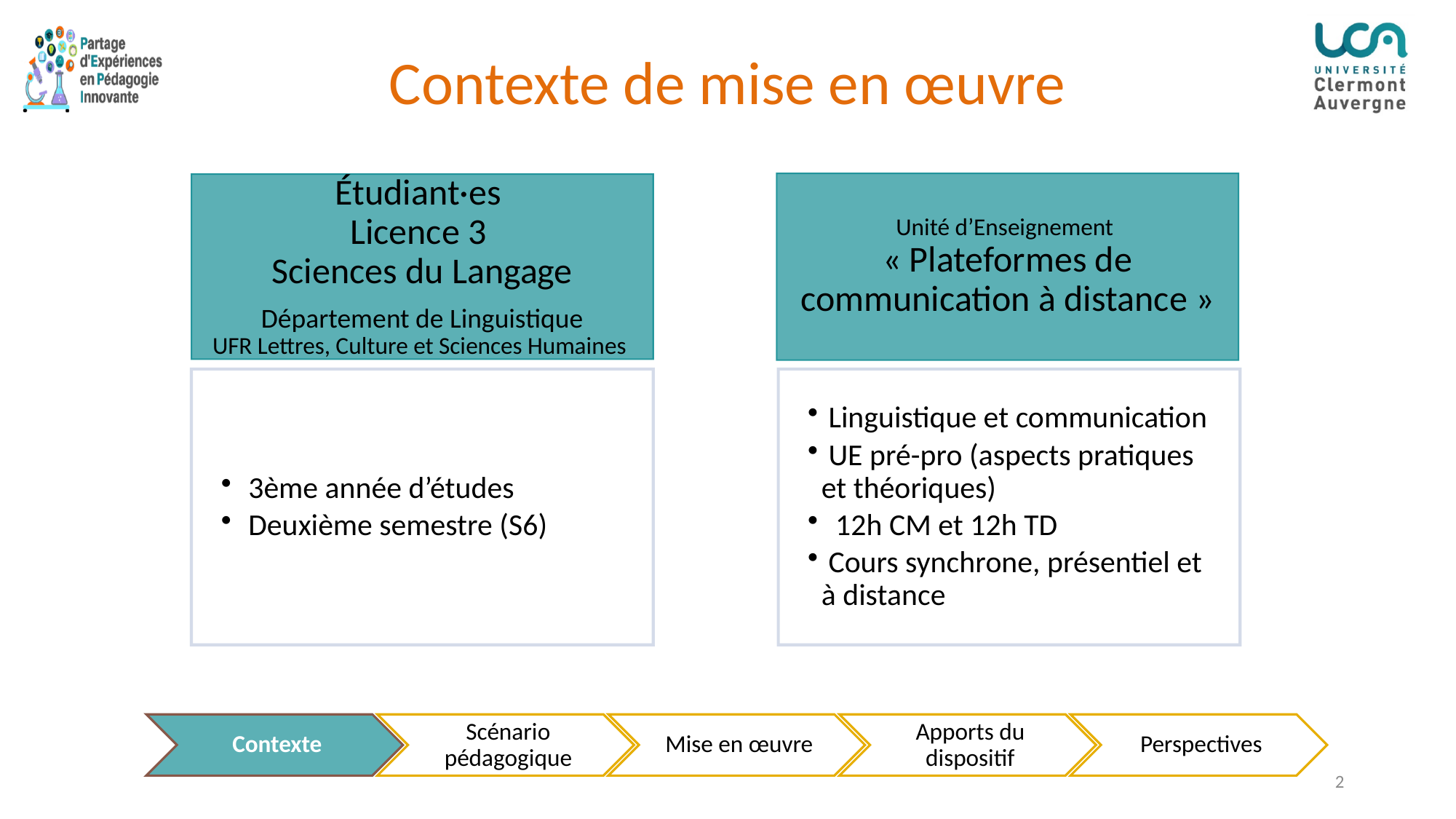

# Contexte de mise en œuvre

Unité d’Enseignement
« Plateformes de communication à distance »

Étudiant·es
Licence 3
Sciences du Langage
Département de Linguistique
UFR Lettres, Culture et Sciences Humaines

 Linguistique et communication
 UE pré-pro (aspects pratiques et théoriques)
  12h CM et 12h TD
 Cours synchrone, présentiel et à distance

3ème année d’études
Deuxième semestre (S6)
Contexte
Scénario pédagogique
Mise en œuvre
Apports du dispositif
Perspectives
2